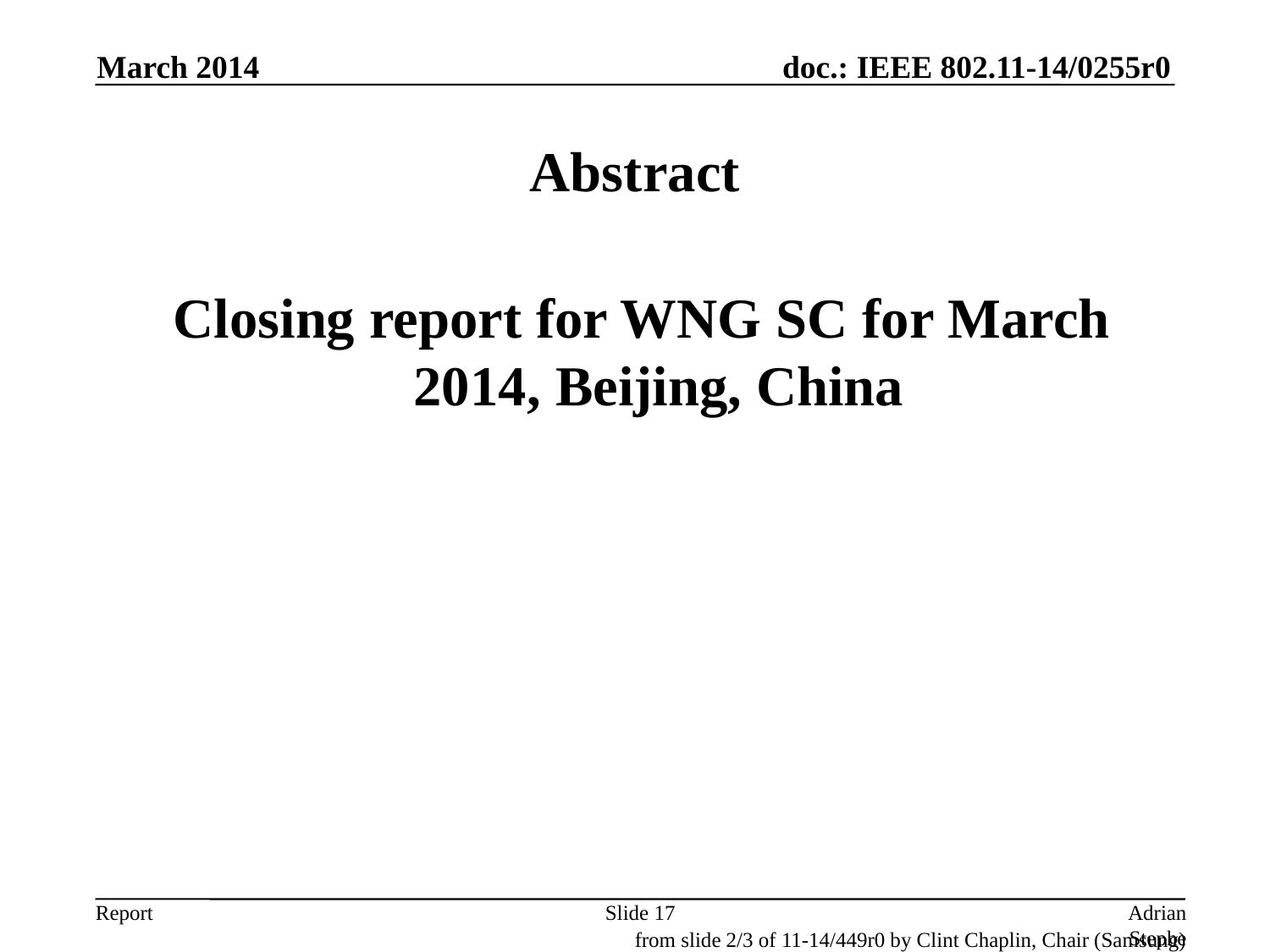

March 2014
# Abstract
 Closing report for WNG SC for March 2014, Beijing, China
Slide 17
Adrian Stephens, Intel Corporation
from slide 2/3 of 11-14/449r0 by Clint Chaplin, Chair (Samsung)